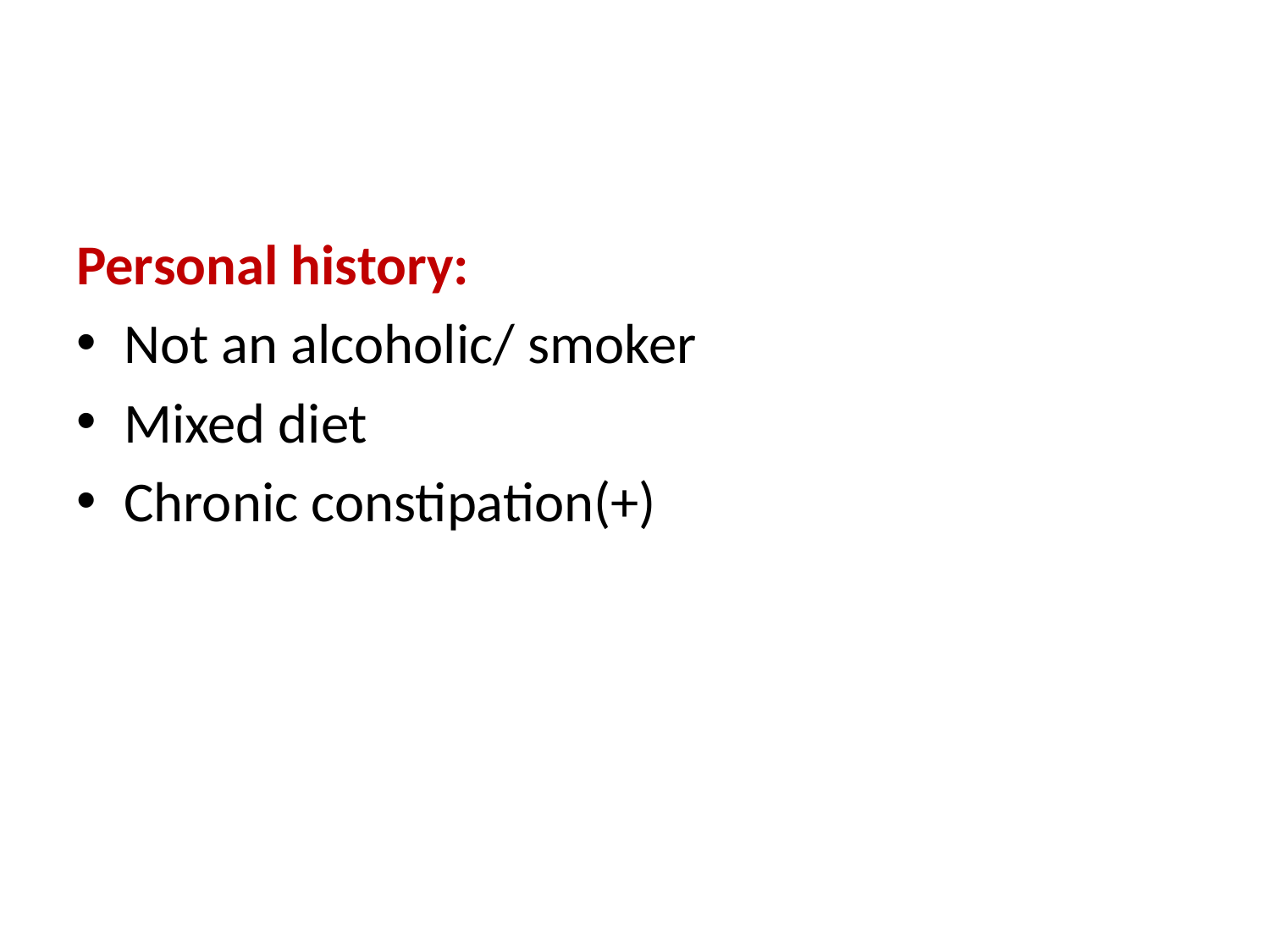

#
Personal history:
Not an alcoholic/ smoker
Mixed diet
Chronic constipation(+)